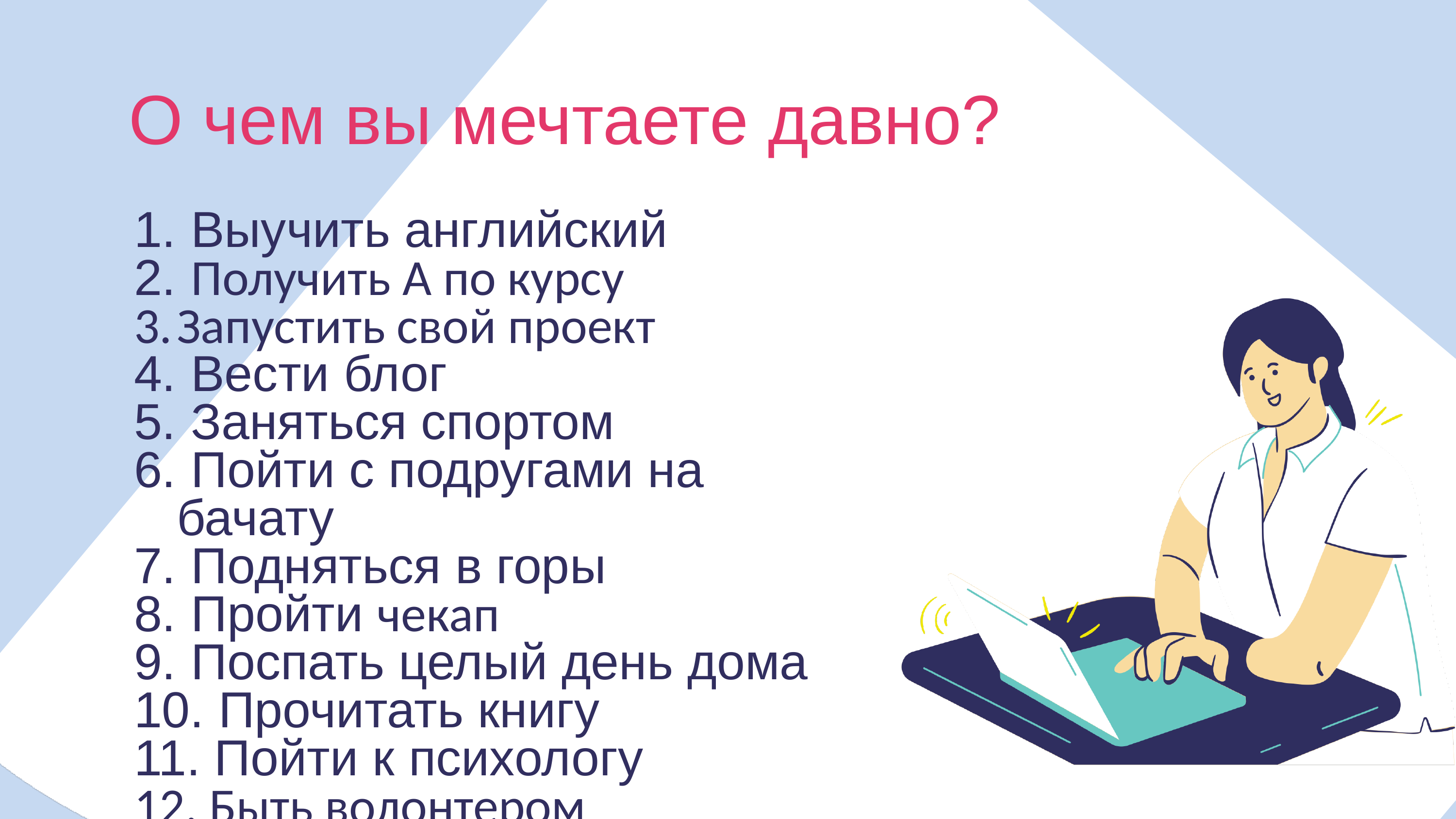

О чем вы мечтаете давно?

 Выучить английский
 Получить А по курсу
Запустить свой проект
 Вести блог
 Заняться спортом
 Пойти с подругами на бачату
 Подняться в горы
 Пройти чекап
 Поспать целый день дома
 Прочитать книгу
 Пойти к психологу
 Быть волонтером
 Устроиться на стажировку